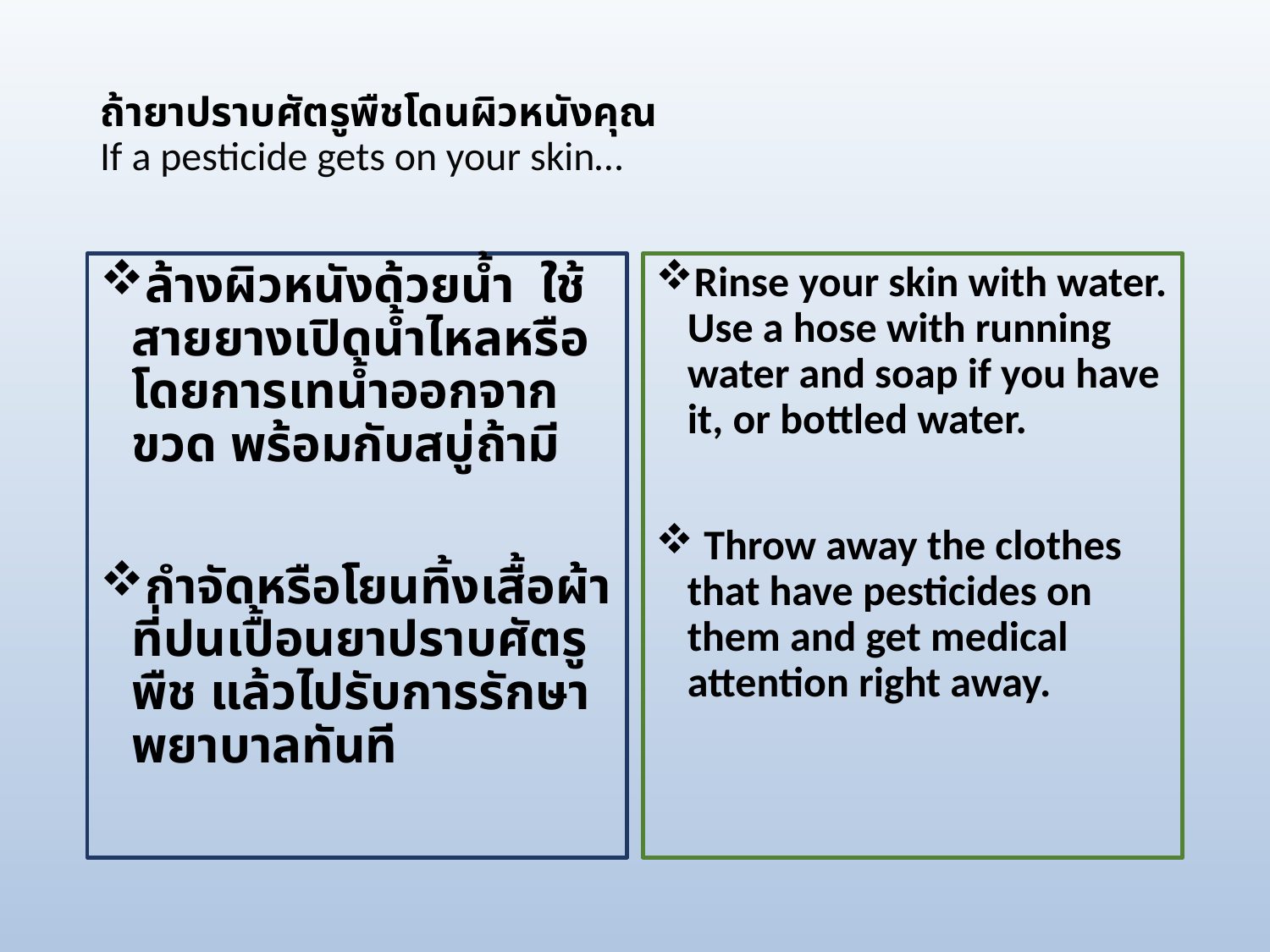

# ถ้ายาปราบศัตรูพืชโดนผิวหนังคุณ If a pesticide gets on your skin…
ล้างผิวหนังด้วยน้ำ  ใช้สายยางเปิดน้ำไหลหรือโดยการเทน้ำออกจากขวด พร้อมกับสบู่ถ้ามี

กำจัดหรือโยนทิ้งเสื้อผ้าที่ปนเปื้อนยาปราบศัตรูพืช แล้วไปรับการรักษาพยาบาลทันที
Rinse your skin with water. Use a hose with running water and soap if you have it, or bottled water.

 Throw away the clothes that have pesticides on them and get medical attention right away.